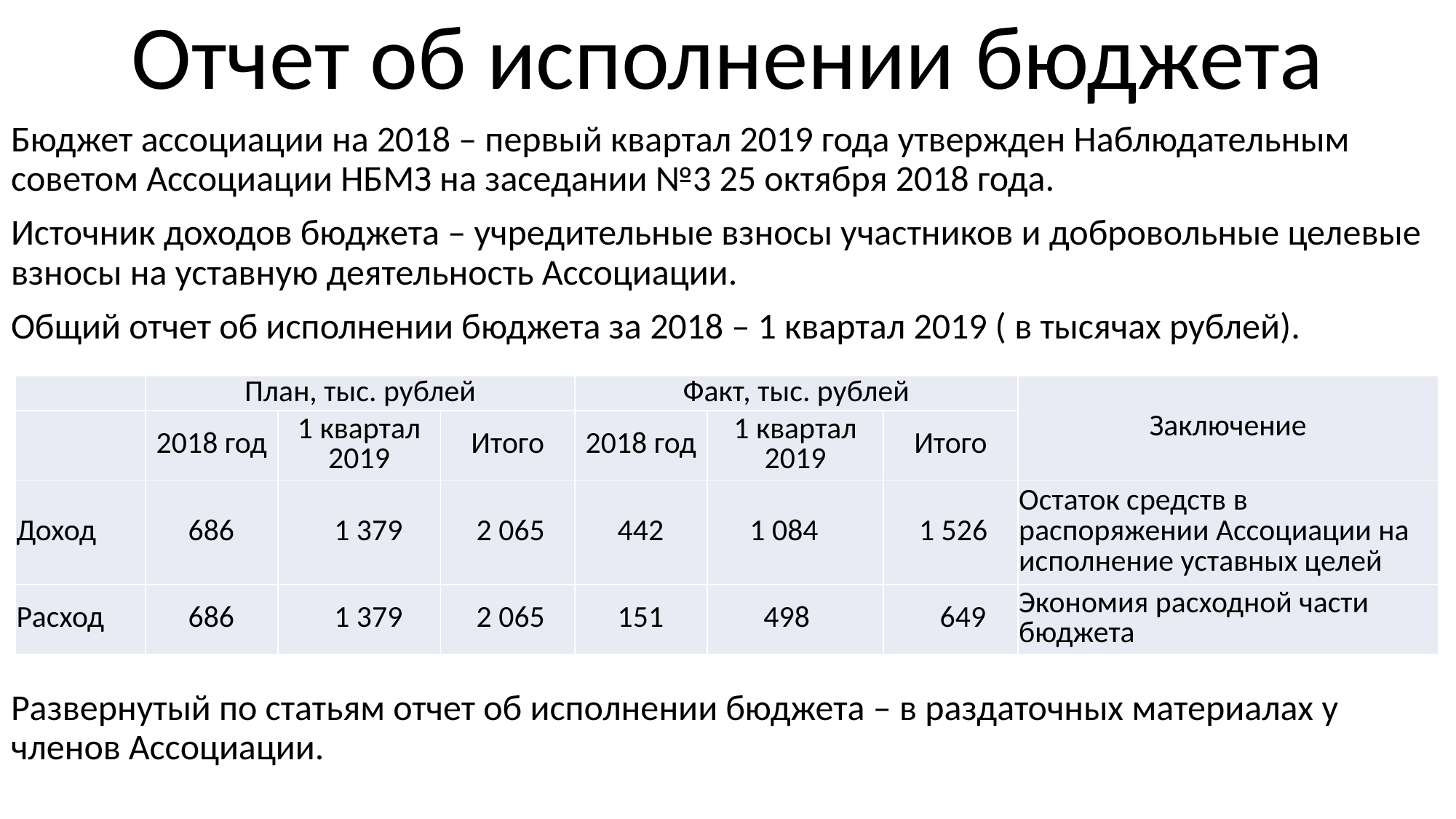

# Отчет об исполнении бюджета
Бюджет ассоциации на 2018 – первый квартал 2019 года утвержден Наблюдательным советом Ассоциации НБМЗ на заседании №3 25 октября 2018 года.
Источник доходов бюджета – учредительные взносы участников и добровольные целевые взносы на уставную деятельность Ассоциации.
Общий отчет об исполнении бюджета за 2018 – 1 квартал 2019 ( в тысячах рублей).

Развернутый по статьям отчет об исполнении бюджета – в раздаточных материалах у членов Ассоциации.

|  | План, тыс. рублей |  |  | Факт, тыс. рублей |  |  | Заключение |
| --- | --- | --- | --- | --- | --- | --- | --- |
|  | 2018 год | 1 квартал 2019 | Итого | 2018 год | 1 квартал 2019 | Итого |  |
| Доход | 686 | 1 379 | 2 065 | 442 | 1 084 | 1 526 | Остаток средств в распоряжении Ассоциации на исполнение уставных целей |
| Расход | 686 | 1 379 | 2 065 | 151 | 498 | 649 | Экономия расходной части бюджета |